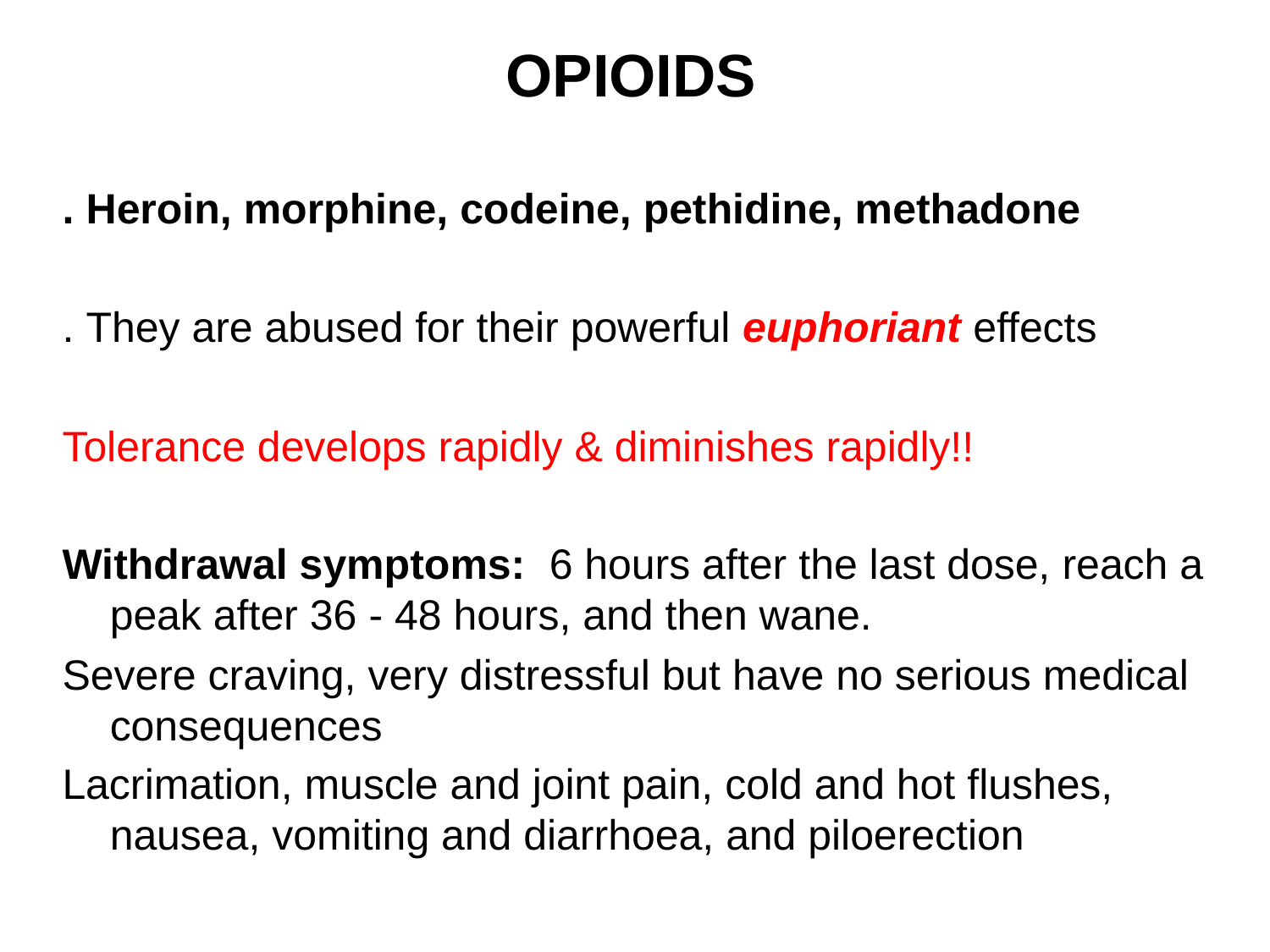

# OPIOIDS
Heroin, morphine, codeine, pethidine, methadone .

They are abused for their powerful euphoriant effects .

Tolerance develops rapidly & diminishes rapidly!!

Withdrawal symptoms:  6 hours after the last dose, reach a peak after 36 - 48 hours, and then wane.
Severe craving, very distressful but have no serious medical consequences
Lacrimation, muscle and joint pain, cold and hot flushes, nausea, vomiting and diarrhoea, and piloerection